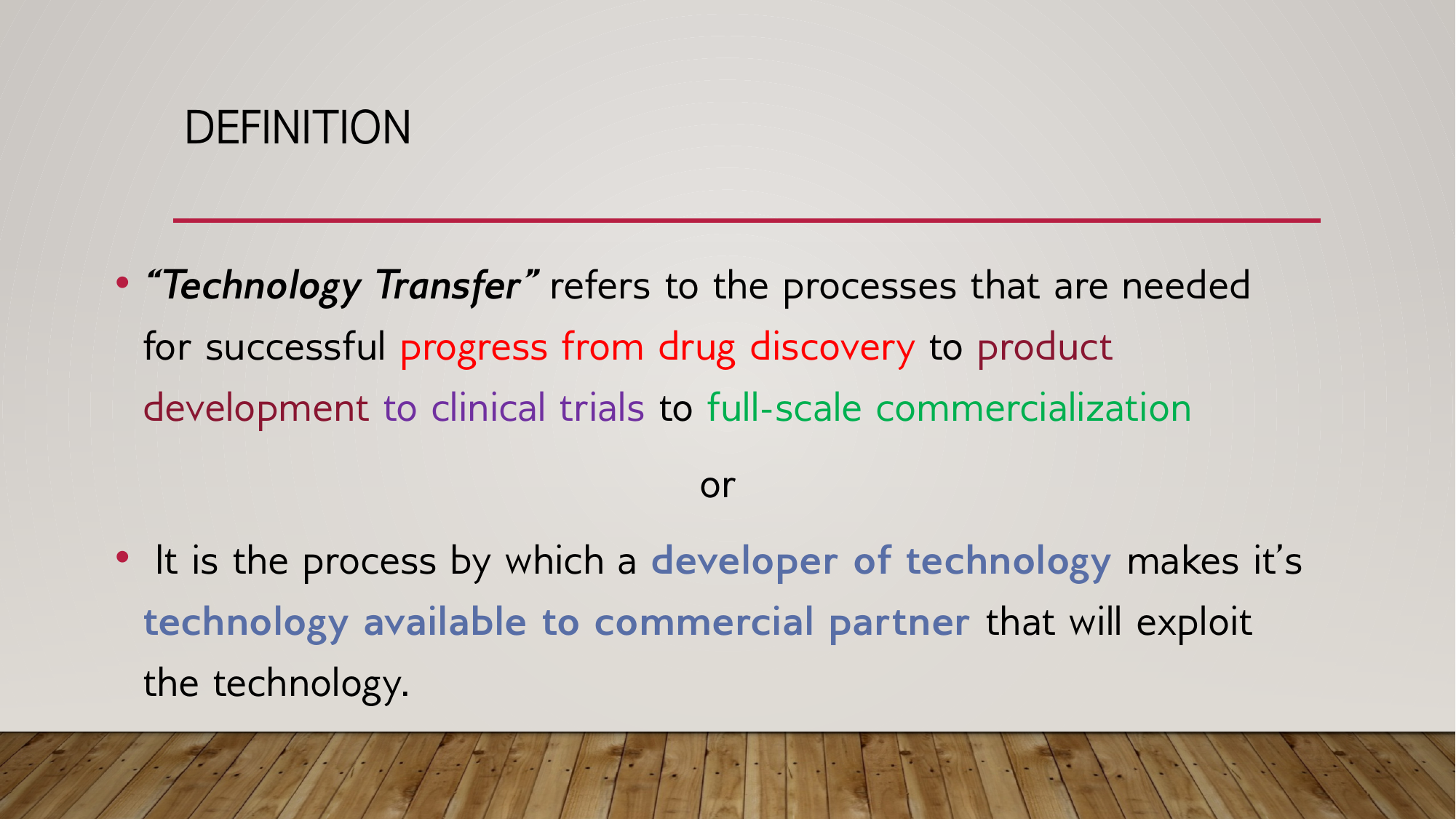

# Definition
“Technology Transfer” refers to the processes that are needed for successful progress from drug discovery to product development to clinical trials to full-scale commercialization
 or
 It is the process by which a developer of technology makes it’s technology available to commercial partner that will exploit the technology.